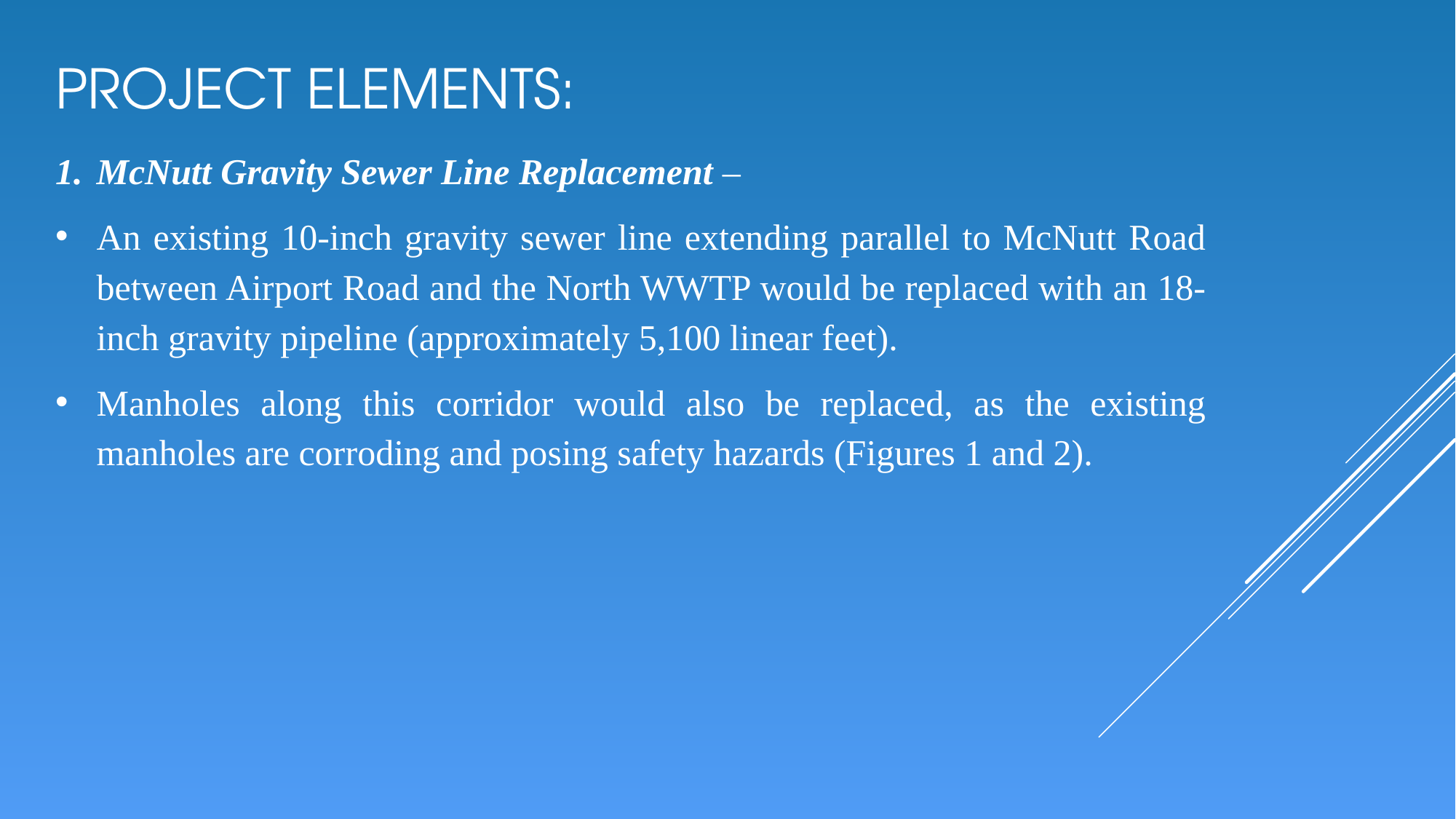

# Project ELEMENTS:
McNutt Gravity Sewer Line Replacement –
An existing 10-inch gravity sewer line extending parallel to McNutt Road between Airport Road and the North WWTP would be replaced with an 18-inch gravity pipeline (approximately 5,100 linear feet).
Manholes along this corridor would also be replaced, as the existing manholes are corroding and posing safety hazards (Figures 1 and 2).